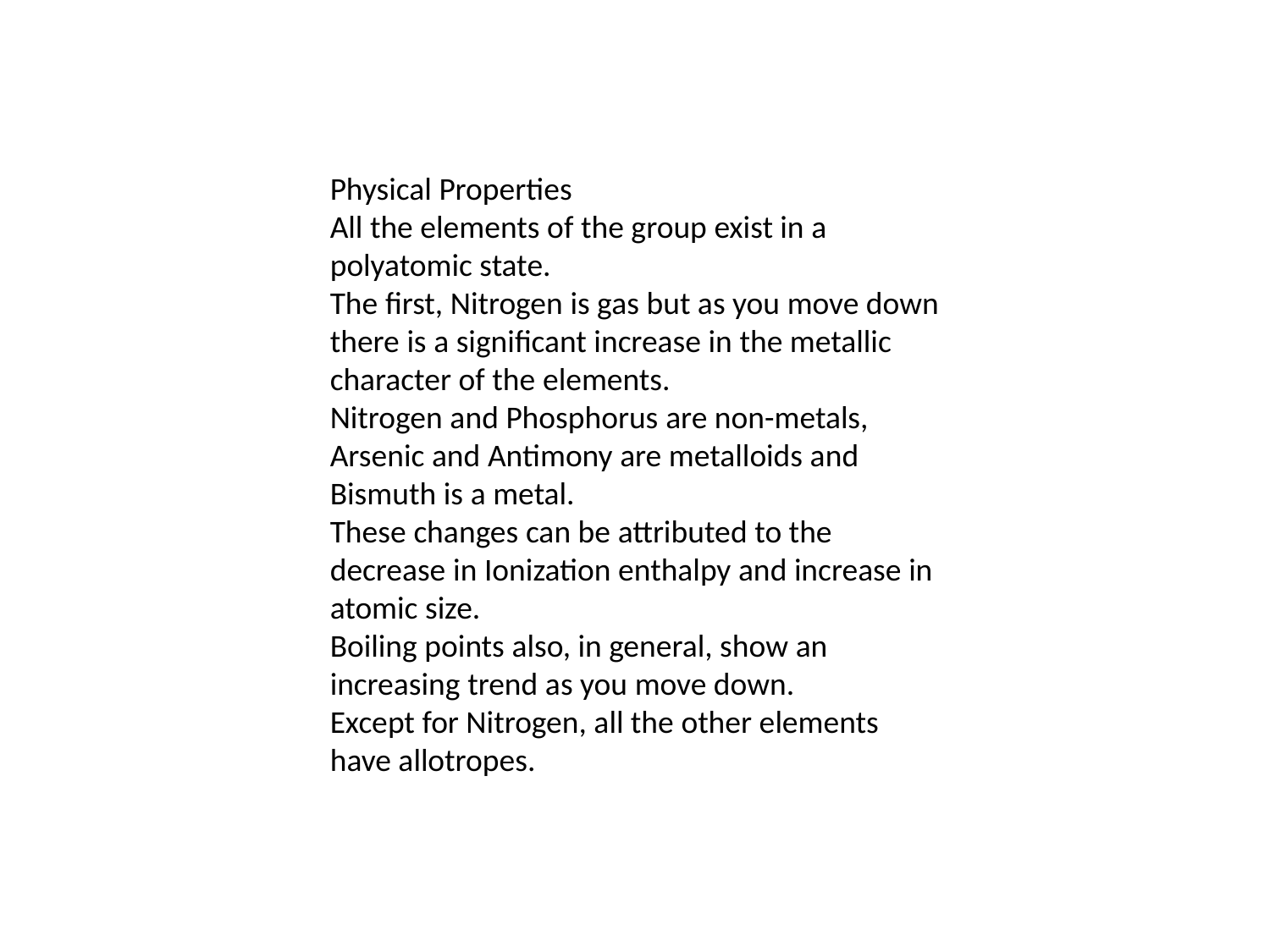

Physical Properties
All the elements of the group exist in a polyatomic state.
The first, Nitrogen is gas but as you move down there is a significant increase in the metallic character of the elements.
Nitrogen and Phosphorus are non-metals, Arsenic and Antimony are metalloids and Bismuth is a metal.
These changes can be attributed to the decrease in Ionization enthalpy and increase in atomic size.
Boiling points also, in general, show an increasing trend as you move down.
Except for Nitrogen, all the other elements have allotropes.